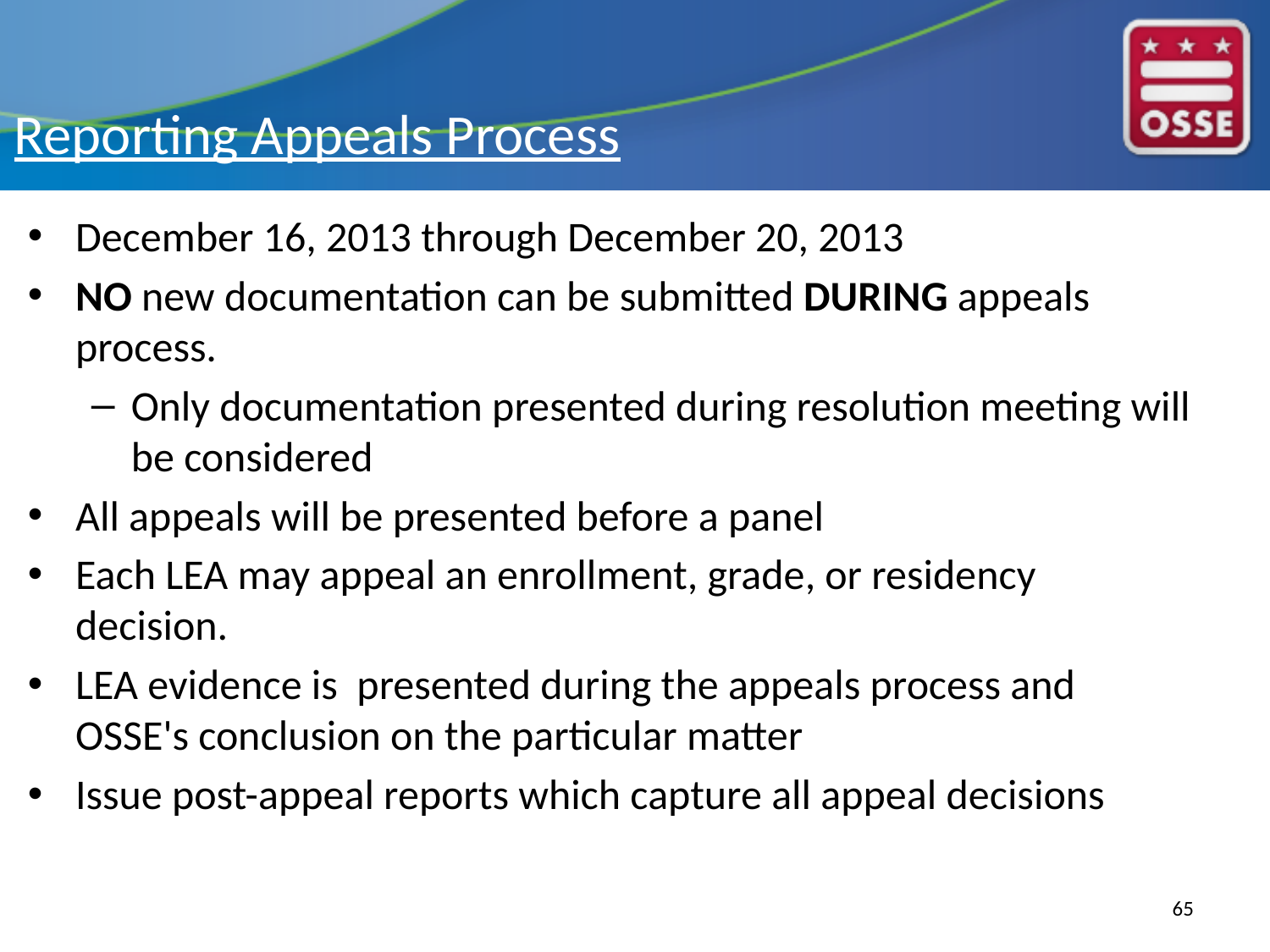

Reporting Appeals Process
December 16, 2013 through December 20, 2013
NO new documentation can be submitted DURING appeals process.
Only documentation presented during resolution meeting will be considered
All appeals will be presented before a panel
Each LEA may appeal an enrollment, grade, or residency decision.
LEA evidence is  presented during the appeals process and OSSE's conclusion on the particular matter
Issue post-appeal reports which capture all appeal decisions
65